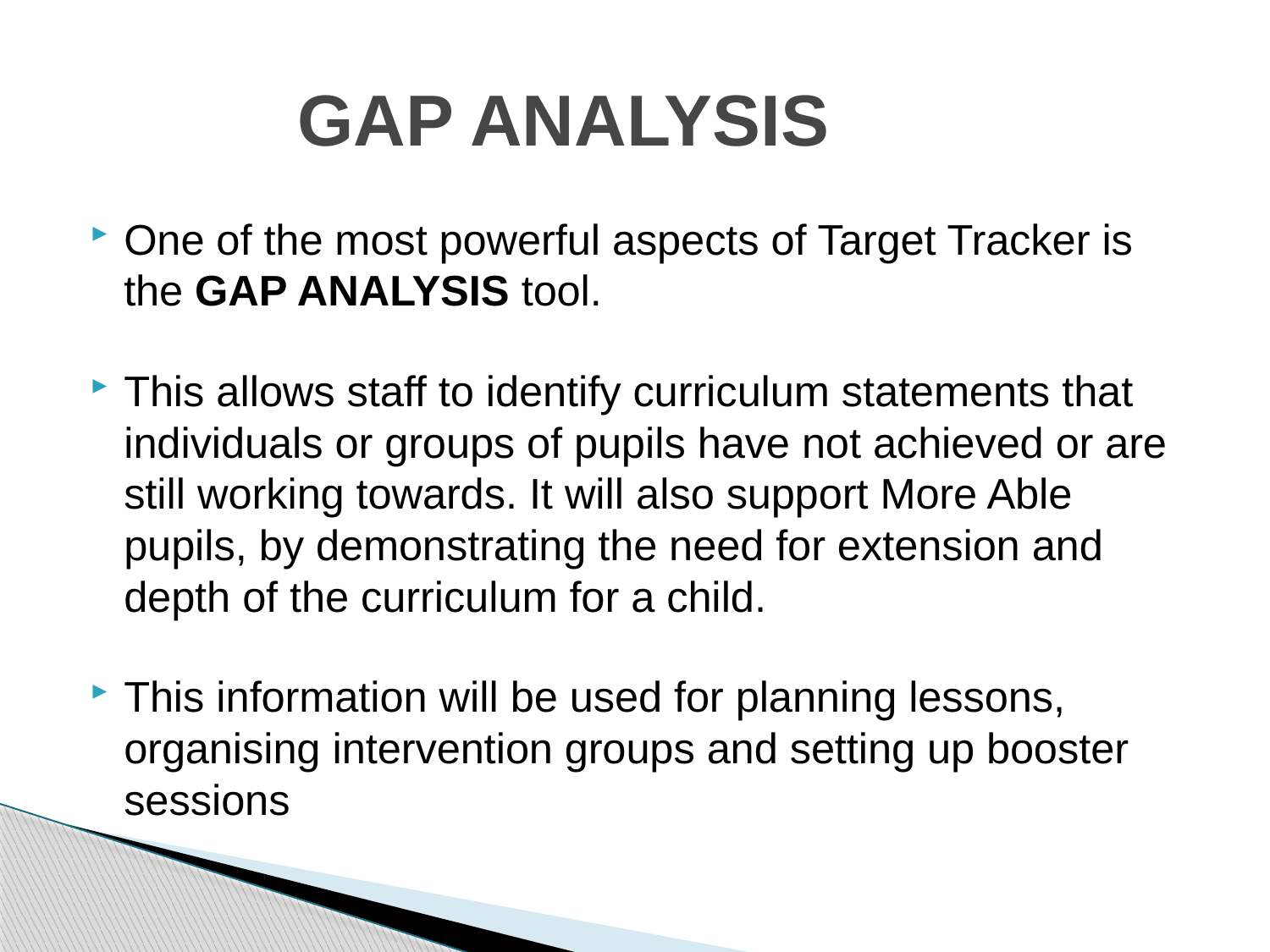

# GAP ANALYSIS
One of the most powerful aspects of Target Tracker is the GAP ANALYSIS tool.

This allows staff to identify curriculum statements that individuals or groups of pupils have not achieved or are still working towards. It will also support More Able pupils, by demonstrating the need for extension and depth of the curriculum for a child.

This information will be used for planning lessons, organising intervention groups and setting up booster sessions